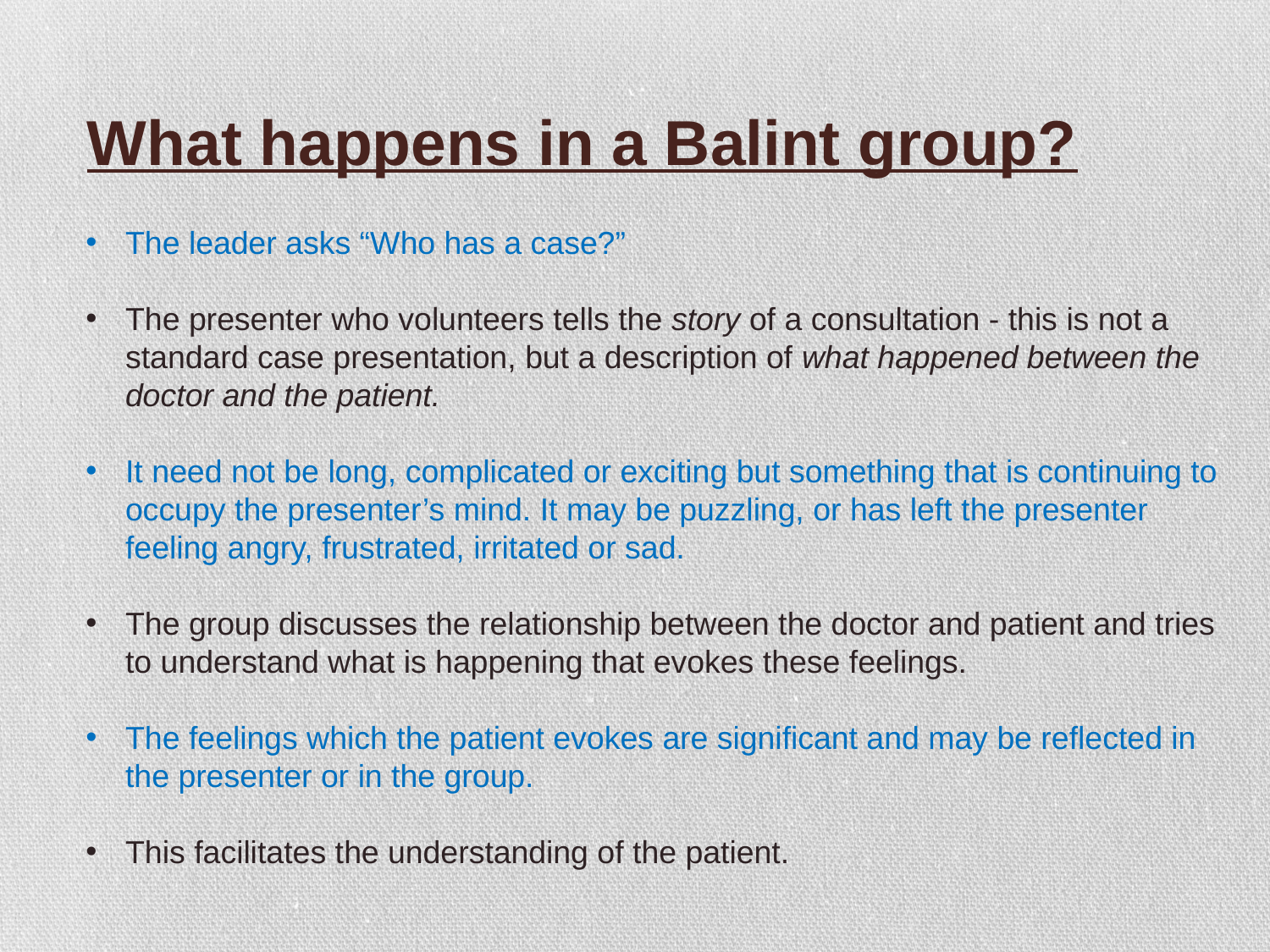

# What happens in a Balint group?
The leader asks “Who has a case?”

The presenter who volunteers tells the story of a consultation - this is not a standard case presentation, but a description of what happened between the doctor and the patient.

It need not be long, complicated or exciting but something that is continuing to occupy the presenter’s mind. It may be puzzling, or has left the presenter feeling angry, frustrated, irritated or sad.

The group discusses the relationship between the doctor and patient and tries to understand what is happening that evokes these feelings.

The feelings which the patient evokes are significant and may be reflected in the presenter or in the group.

This facilitates the understanding of the patient.